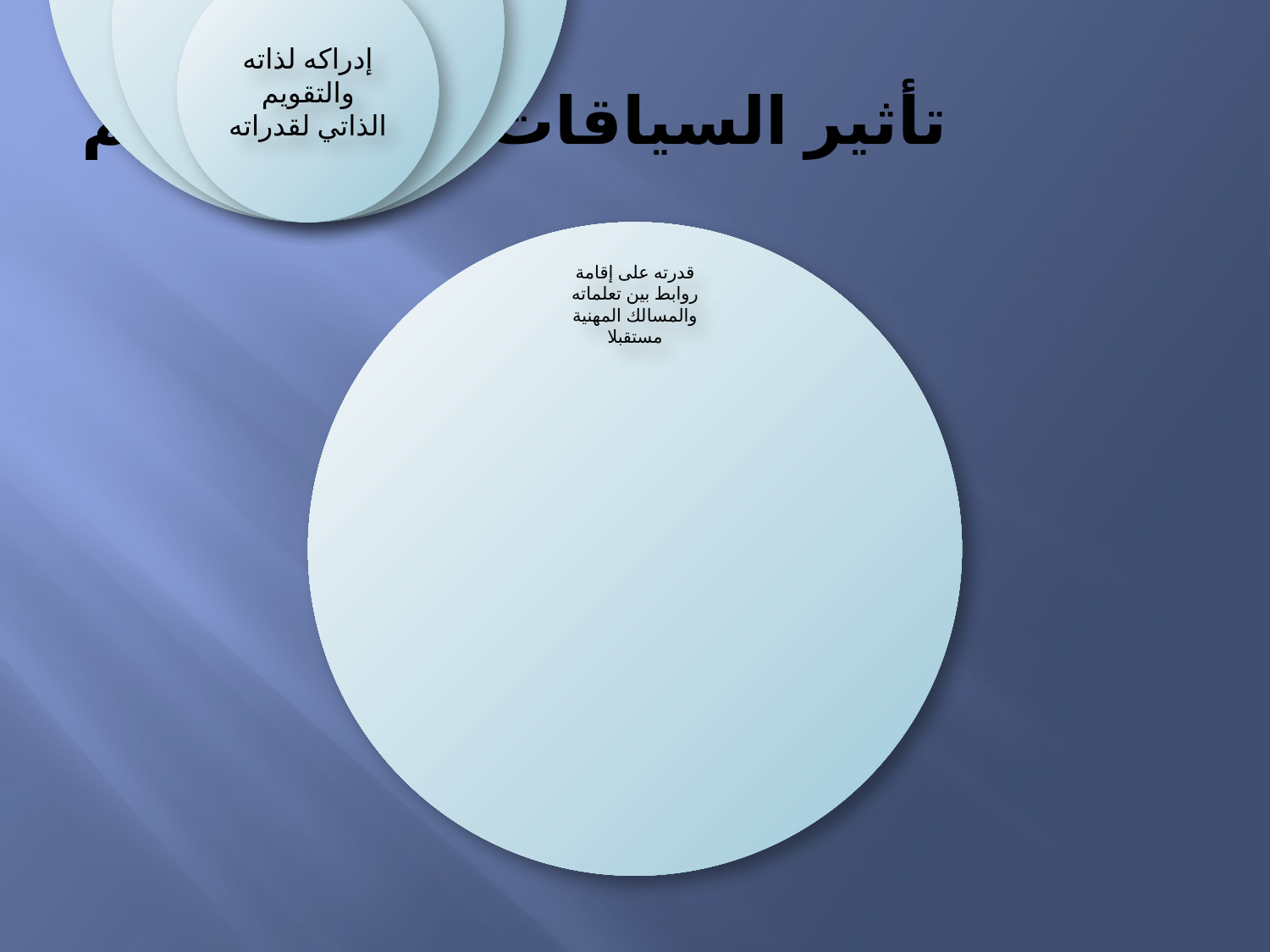

# تأثير السياقات على المتعلم
إدراكه لذاته والتقويم الذاتي لقدراته